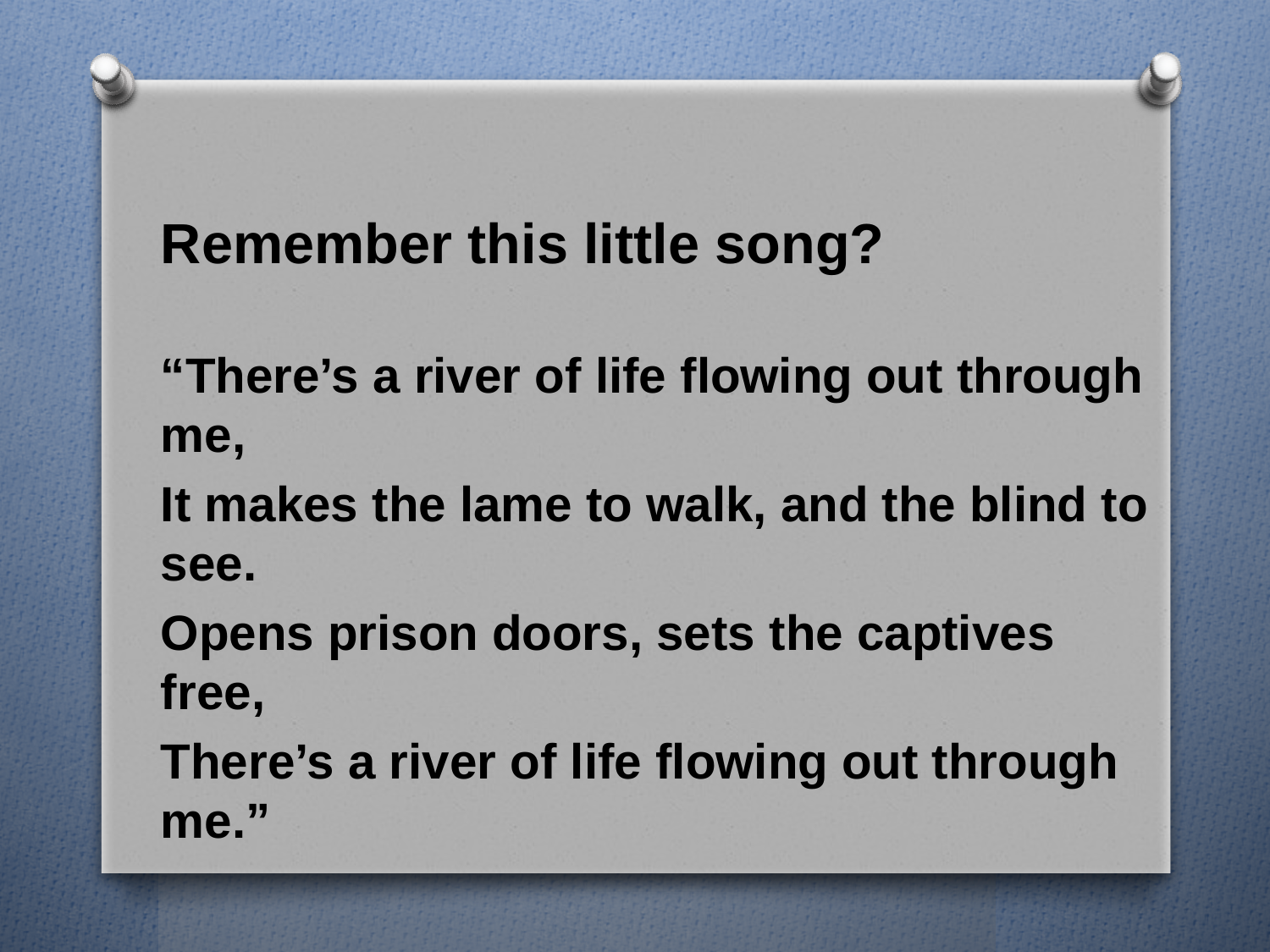

#
Remember this little song?

“There’s a river of life flowing out through me,
It makes the lame to walk, and the blind to see.
Opens prison doors, sets the captives free,
There’s a river of life flowing out through me.”